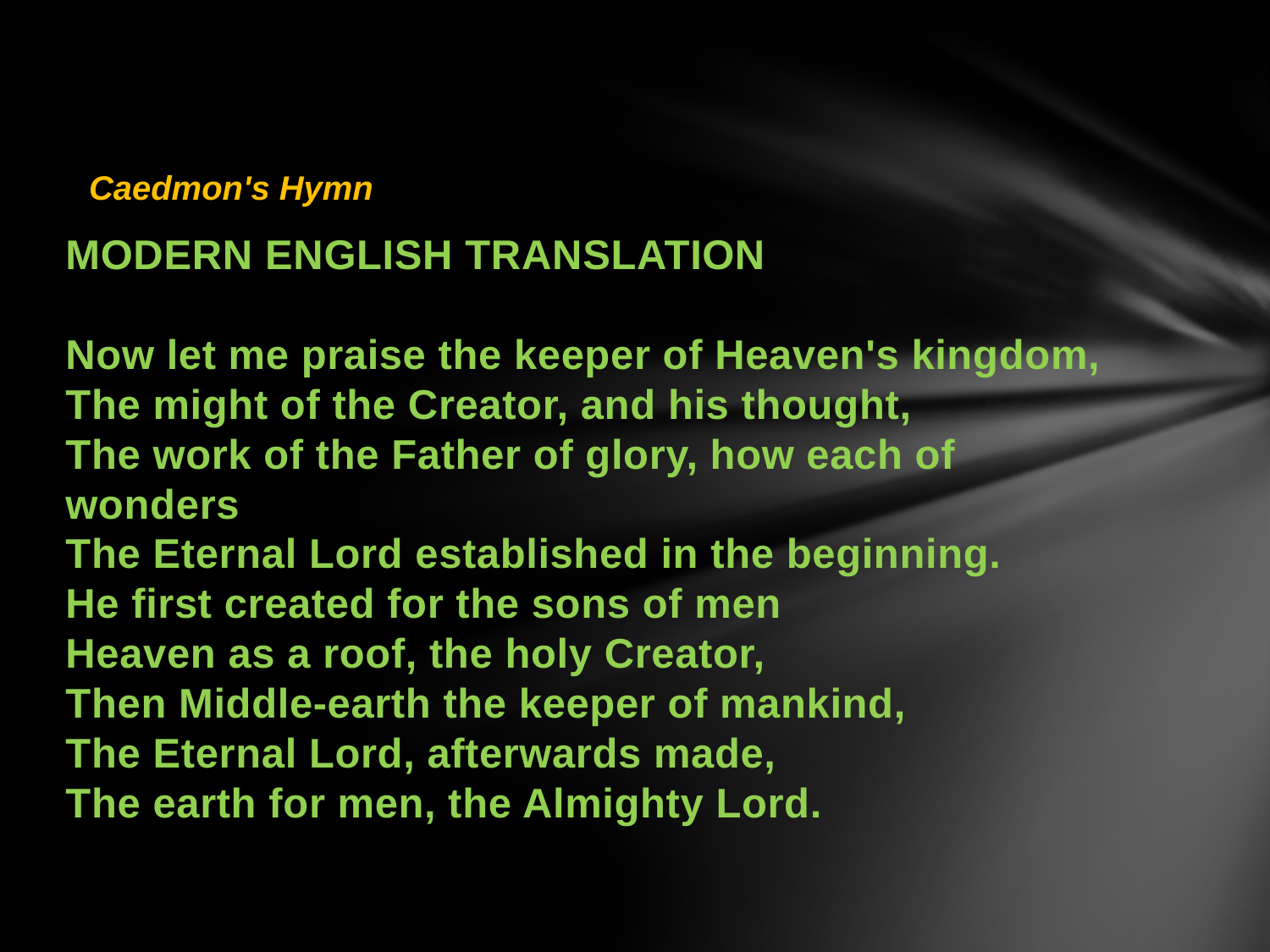

# Caedmon's Hymn

MODERN ENGLISH TRANSLATION 
Now let me praise the keeper of Heaven's kingdom, 
The might of the Creator, and his thought, 
The work of the Father of glory, how each of wonders 
The Eternal Lord established in the beginning. 
He first created for the sons of men 
Heaven as a roof, the holy Creator, 
Then Middle-earth the keeper of mankind, 
The Eternal Lord, afterwards made, 
The earth for men, the Almighty Lord.